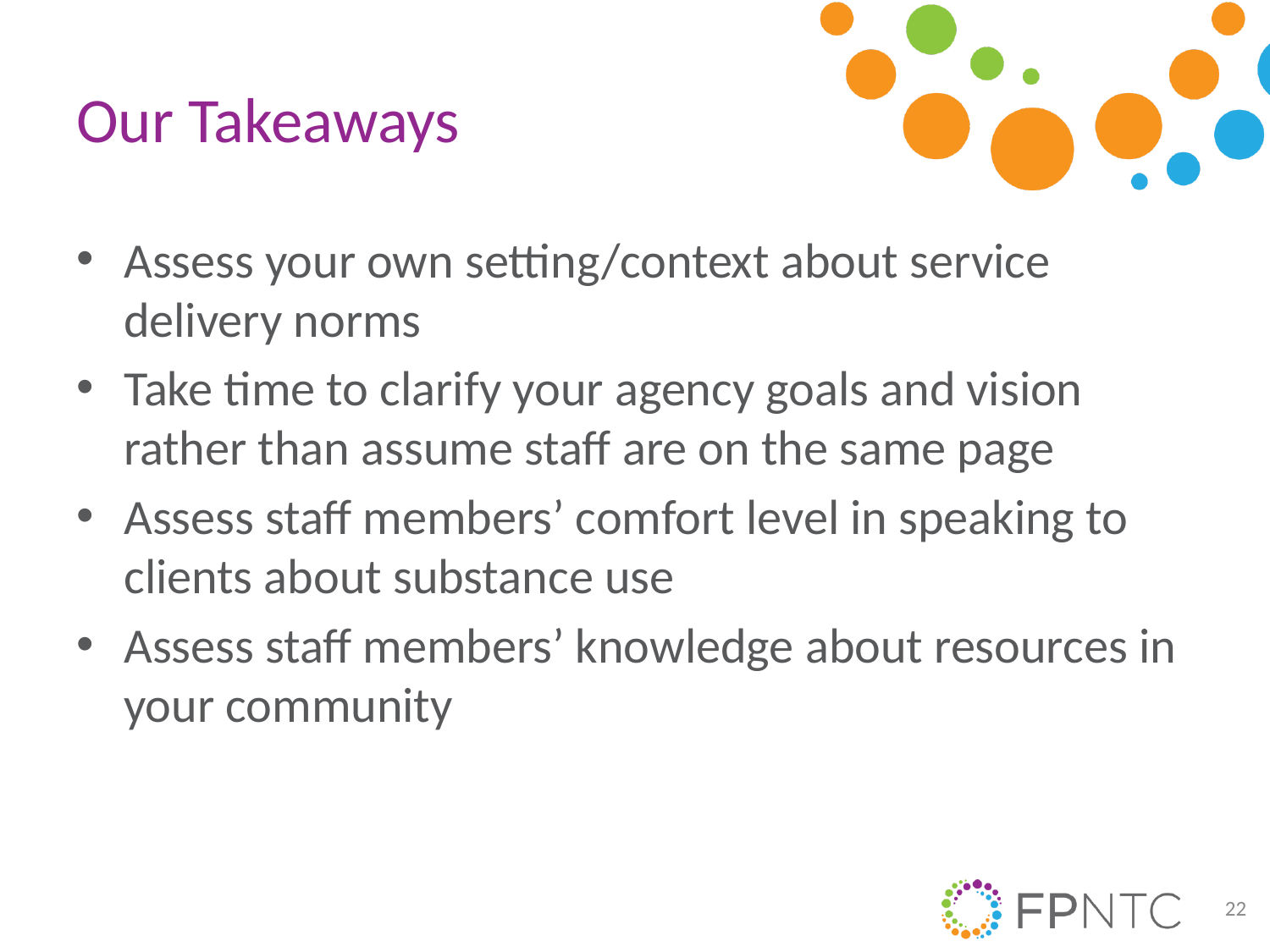

# Our Takeaways
Assess your own setting/context about service delivery norms
Take time to clarify your agency goals and vision rather than assume staff are on the same page
Assess staff members’ comfort level in speaking to clients about substance use
Assess staff members’ knowledge about resources in your community
22